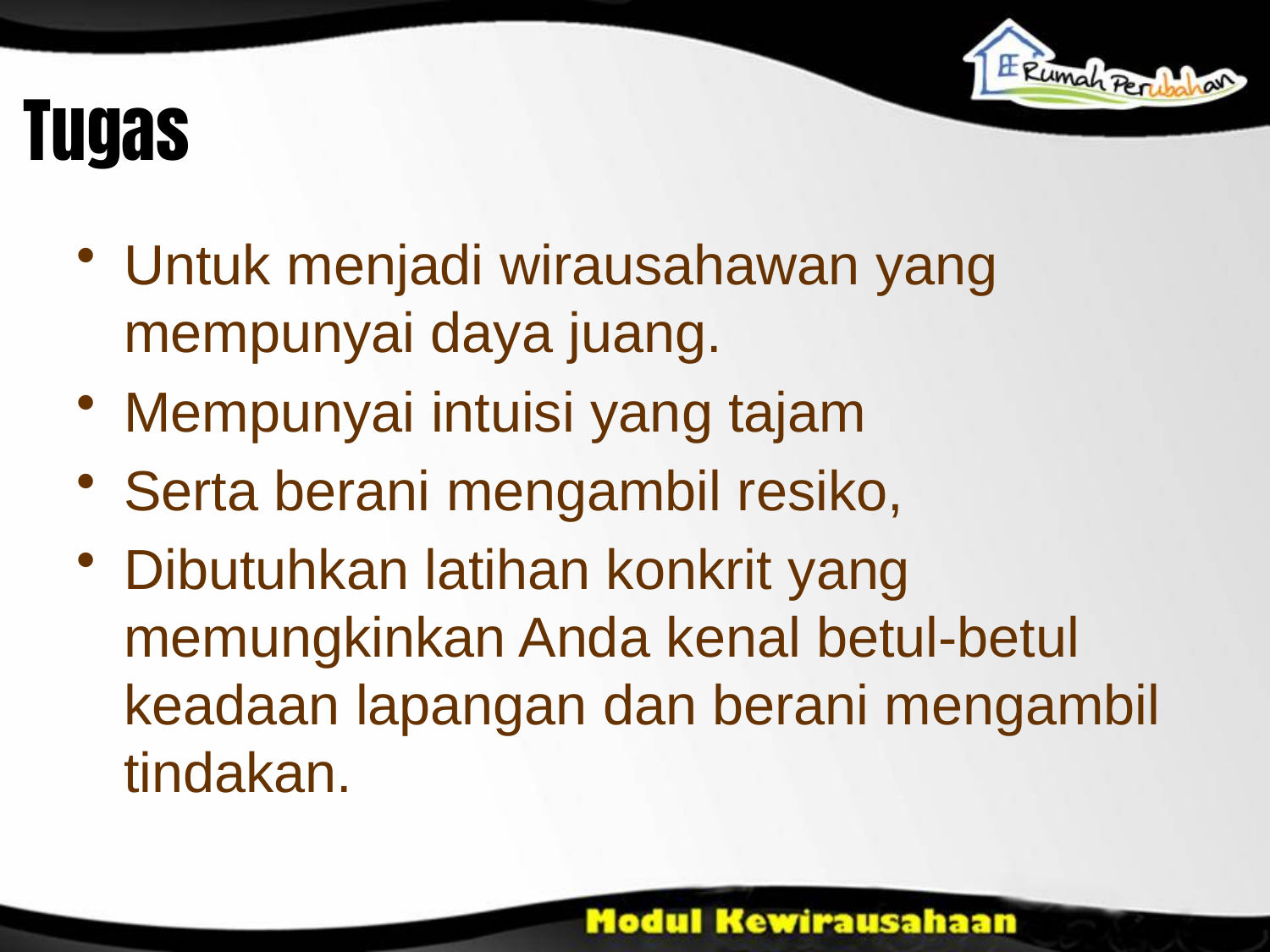

Tugas
Untuk menjadi wirausahawan yang mempunyai daya juang.
Mempunyai intuisi yang tajam
Serta berani mengambil resiko,
Dibutuhkan latihan konkrit yang memungkinkan Anda kenal betul-betul keadaan lapangan dan berani mengambil tindakan.